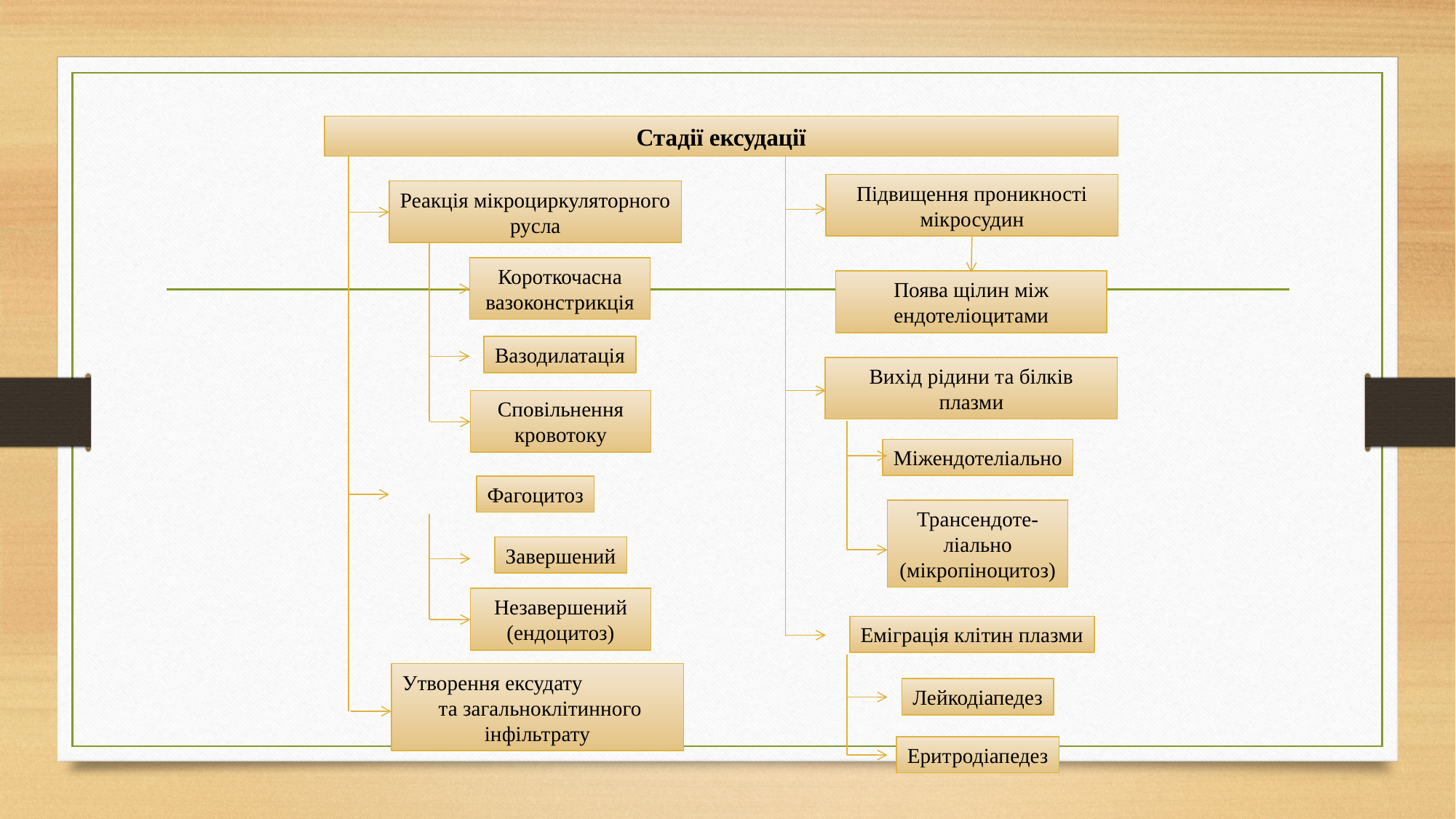

Стадії ексудації
Підвищення проникності мікросудин
Реакція мікроциркуляторного русла
Короткочасна вазоконстрикція
Поява щілин між ендотеліоцитами
Вазодилатація
Вихід рідини та білків плазми
Сповільнення кровотоку
Міжендотеліально
Фагоцитоз
Трансендоте-ліально (мікропіноцитоз)
Завершений
Незавершений (ендоцитоз)
Еміграція клітин плазми
Утворення ексудату                   та загальноклітинного інфільтрату
Лейкодіапедез
Еритродіапедез
#